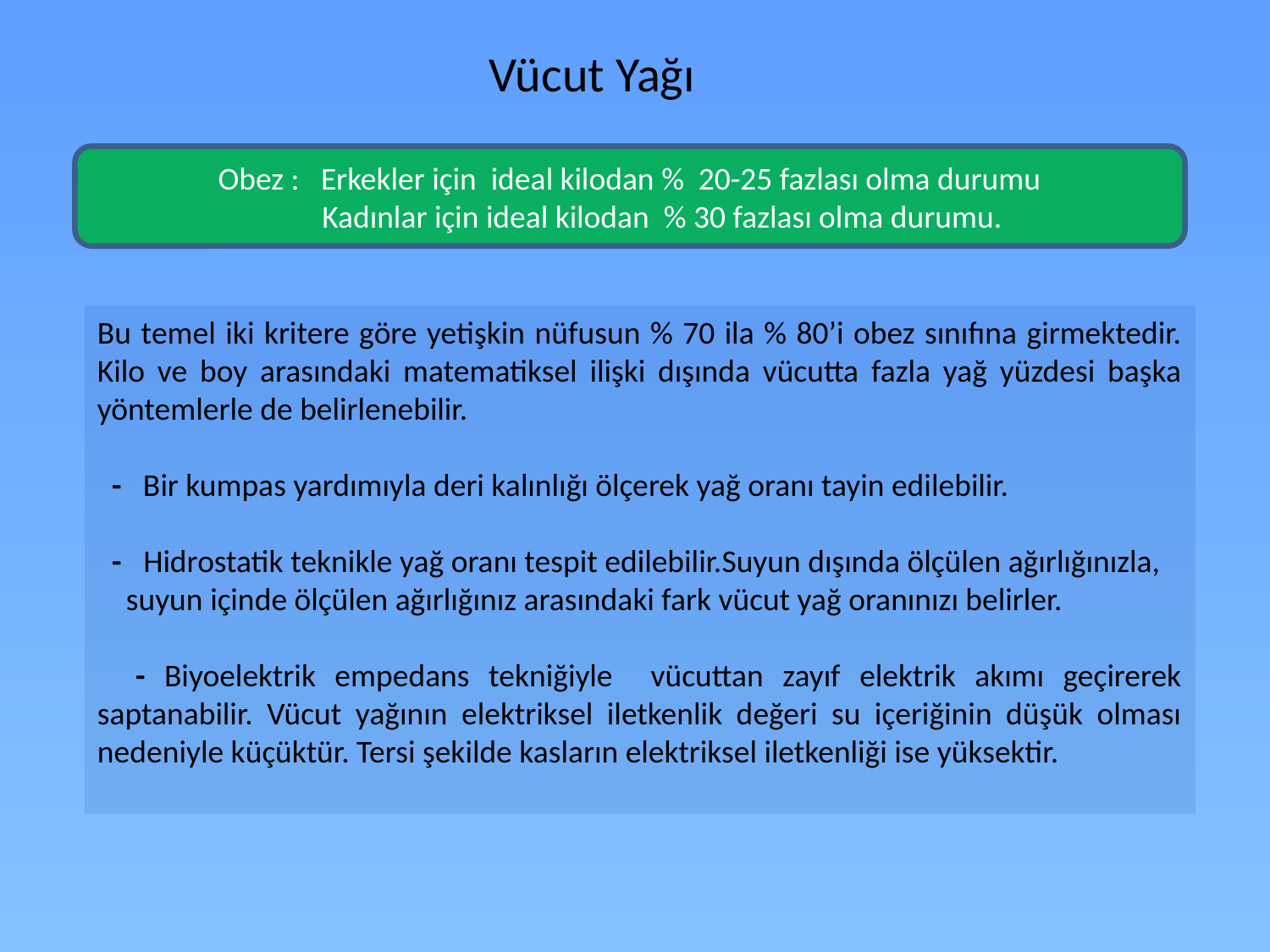

Vücut Yağı
Obez :   Erkekler için  ideal kilodan %  20-25 fazlası olma durumu
         Kadınlar için ideal kilodan  % 30 fazlası olma durumu.
Bu temel iki kritere göre yetişkin nüfusun % 70 ila % 80’i obez sınıfına girmektedir. Kilo ve boy arasındaki matematiksel ilişki dışında vücutta fazla yağ yüzdesi başka yöntemlerle de belirlenebilir.

  -   Bir kumpas yardımıyla deri kalınlığı ölçerek yağ oranı tayin edilebilir.

  -   Hidrostatik teknikle yağ oranı tespit edilebilir.Suyun dışında ölçülen ağırlığınızla,        suyun içinde ölçülen ağırlığınız arasındaki fark vücut yağ oranınızı belirler.

  - Biyoelektrik empedans tekniğiyle  vücuttan zayıf elektrik akımı geçirerek saptanabilir. Vücut yağının elektriksel iletkenlik değeri su içeriğinin düşük olması nedeniyle küçüktür. Tersi şekilde kasların elektriksel iletkenliği ise yüksektir.